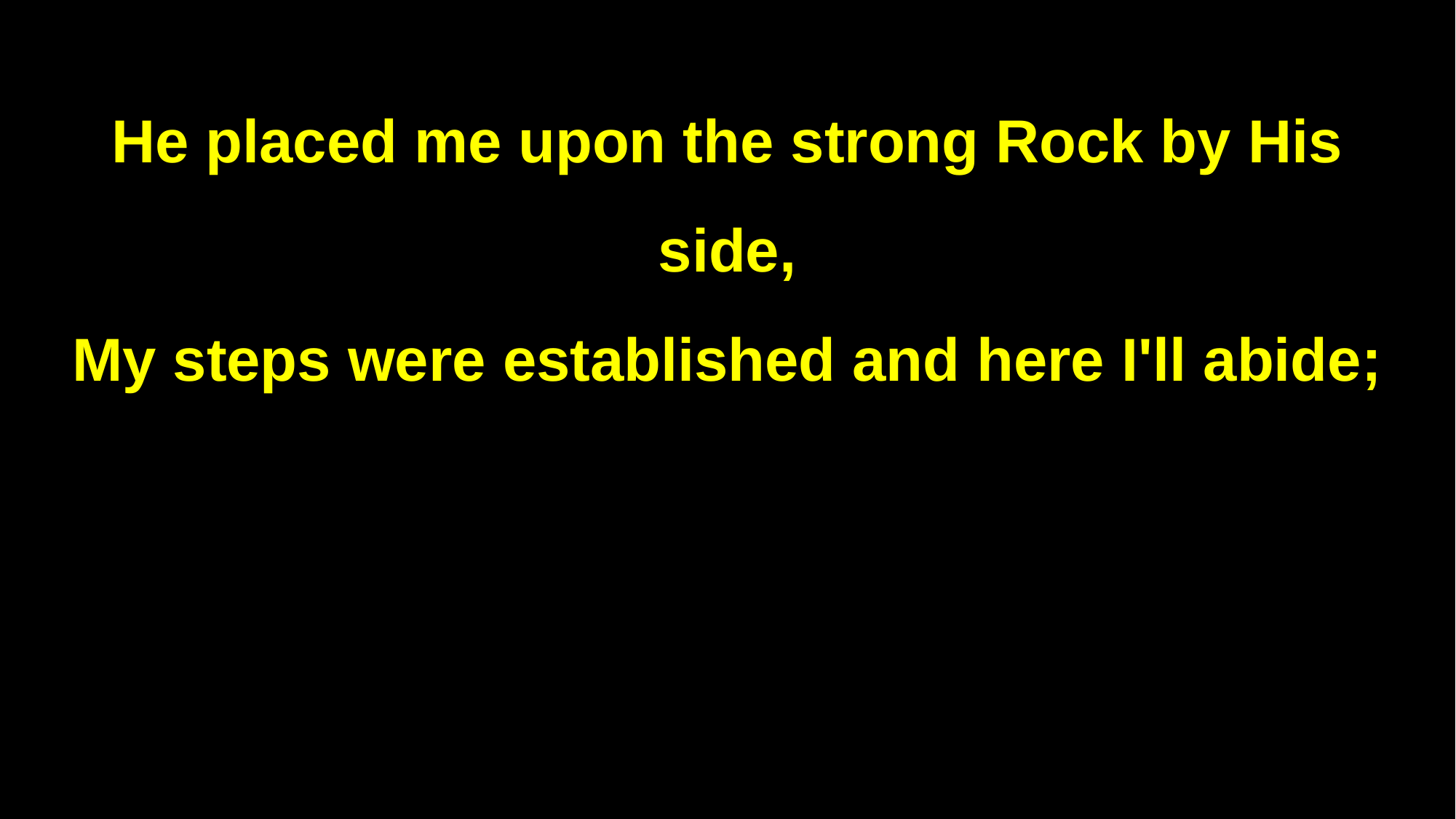

He placed me upon the strong Rock by His side,
My steps were established and here I'll abide;